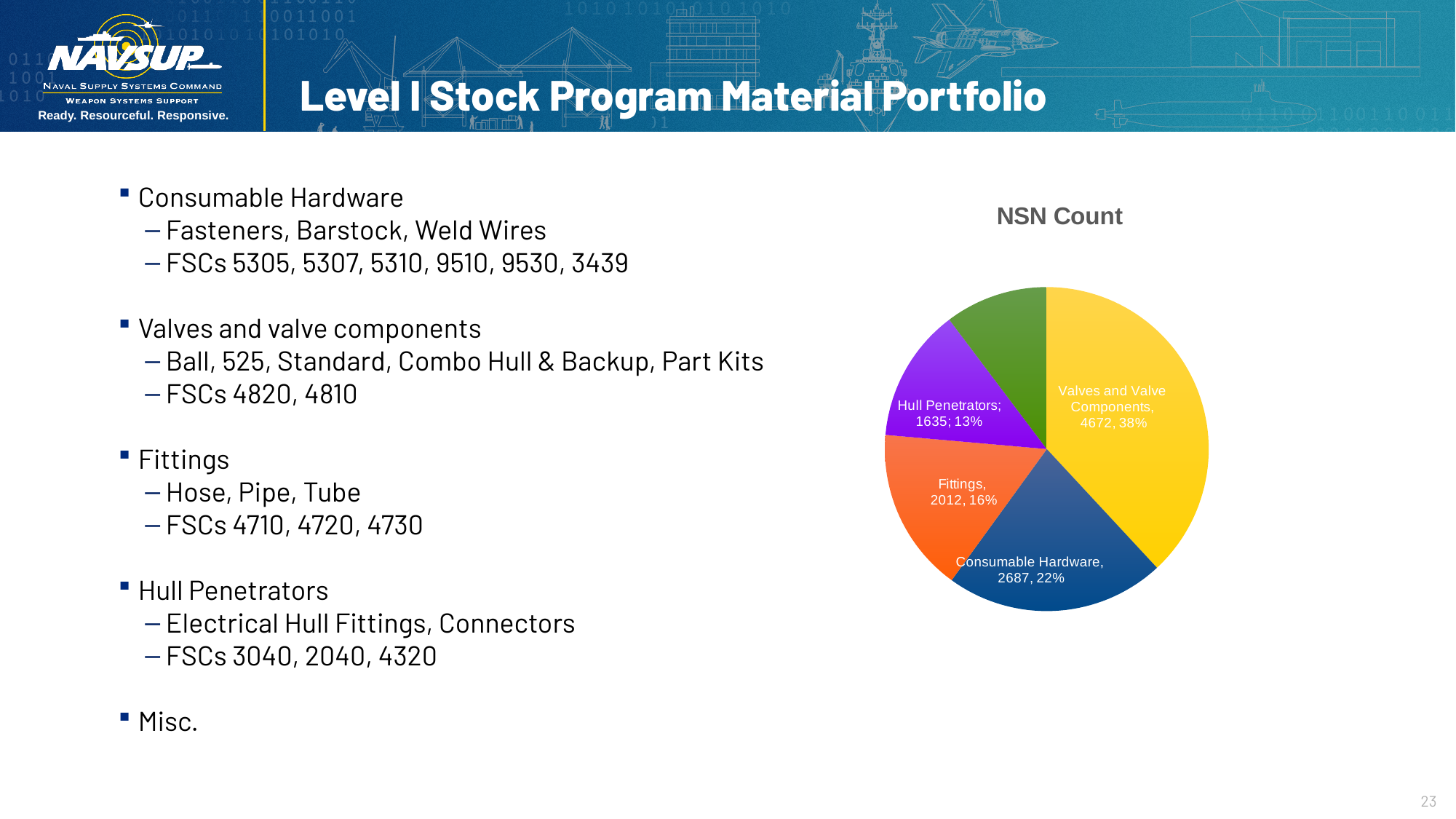

# Level I Stock Program Material Portfolio
Consumable Hardware
Fasteners, Barstock, Weld Wires
FSCs 5305, 5307, 5310, 9510, 9530, 3439

Valves and valve components
Ball, 525, Standard, Combo Hull & Backup, Part Kits
FSCs 4820, 4810

Fittings
Hose, Pipe, Tube
FSCs 4710, 4720, 4730

Hull Penetrators
Electrical Hull Fittings, Connectors
FSCs 3040, 2040, 4320

Misc.

### Chart: NSN Count

| Category | Count of Material |
|---|---|
| Valves and Valve Components | 4672.0 |
| Consumable Hardware | 2687.0 |
| Fittings | 2012.0 |
| Hull Penetrators | 1635.0 |
| Misc. | 1261.0 |
Insert photo or graphic here
23